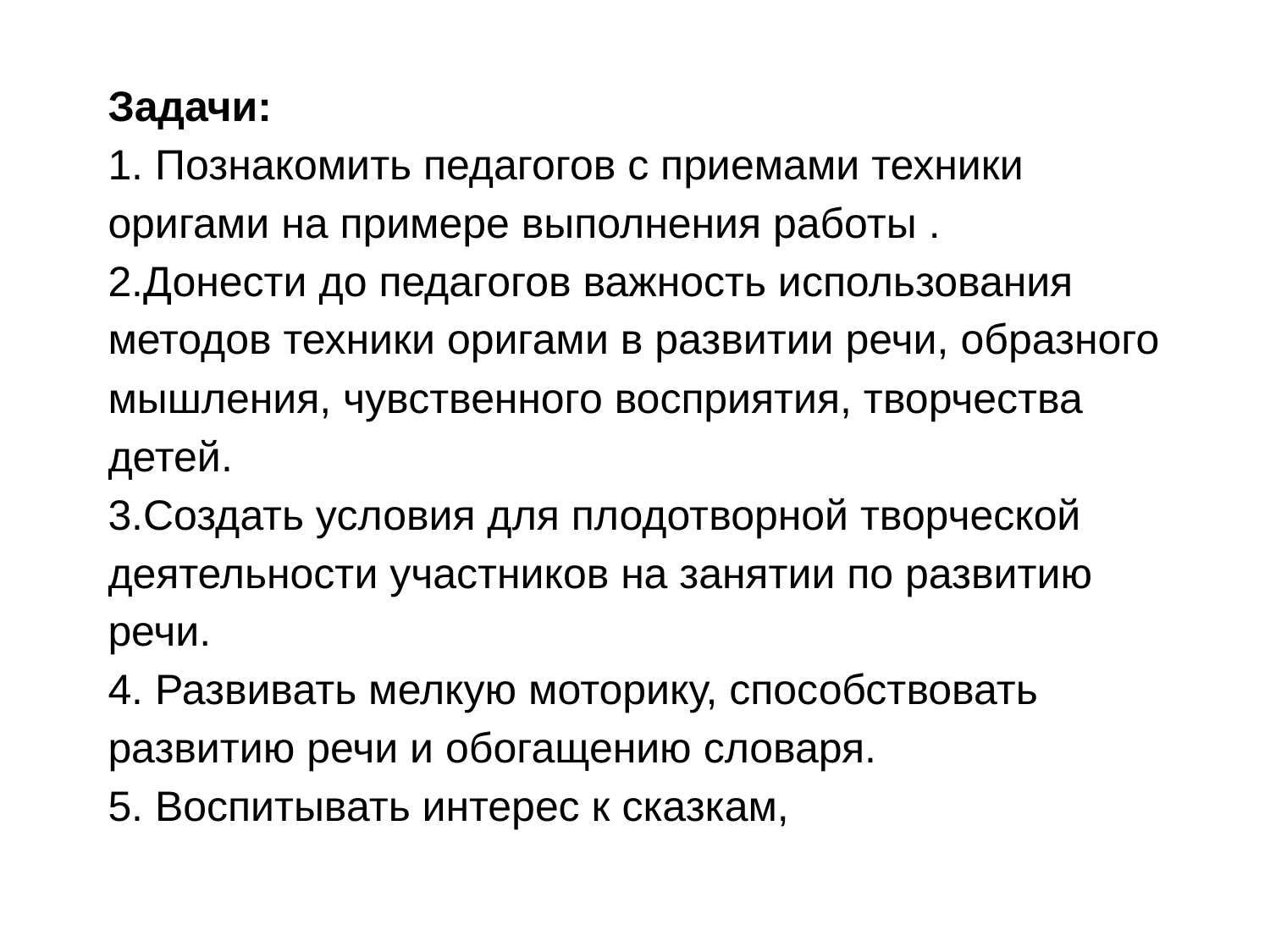

# Задачи: 1. Познакомить педагогов с приемами техники оригами на примере выполнения работы . 2.Донести до педагогов важность использования методов техники оригами в развитии речи, образного мышления, чувственного восприятия, творчества детей. 3.Создать условия для плодотворной творческой деятельности участников на занятии по развитию речи. 4. Развивать мелкую моторику, способствовать развитию речи и обогащению словаря. 5. Воспитывать интерес к сказкам,